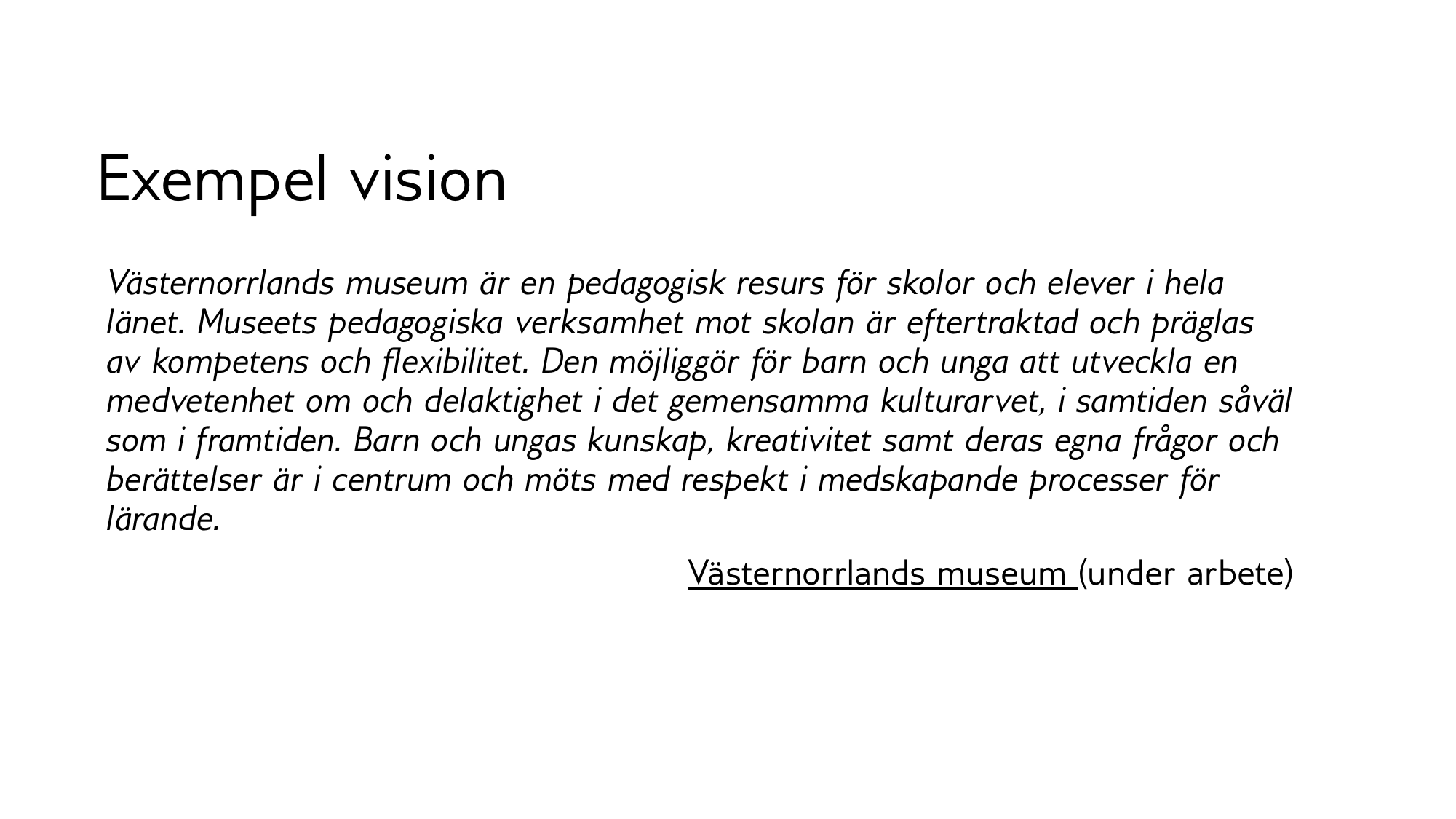

# Exempel vision
Västernorrlands museum är en pedagogisk resurs för skolor och elever i hela länet. Museets pedagogiska verksamhet mot skolan är eftertraktad och präglas av kompetens och flexibilitet. Den möjliggör för barn och unga att utveckla en medvetenhet om och delaktighet i det gemensamma kulturarvet, i samtiden såväl som i framtiden. Barn och ungas kunskap, kreativitet samt deras egna frågor och berättelser är i centrum och möts med respekt i medskapande processer för lärande.
Västernorrlands museum (under arbete)